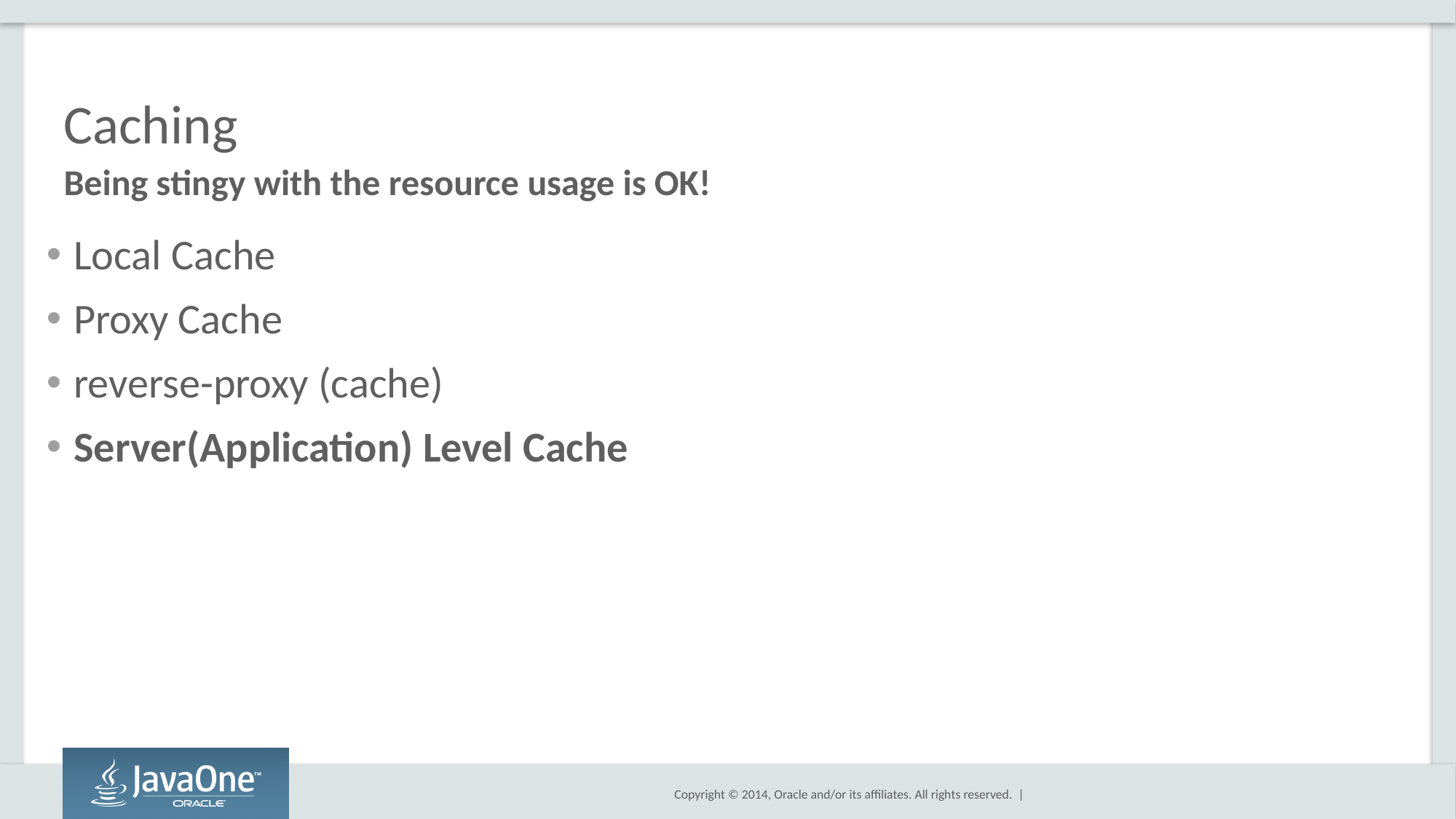

# Caching
Being stingy with the resource usage is OK!
Local Cache
Proxy Cache
reverse-proxy (cache)
Server(Application) Level Cache